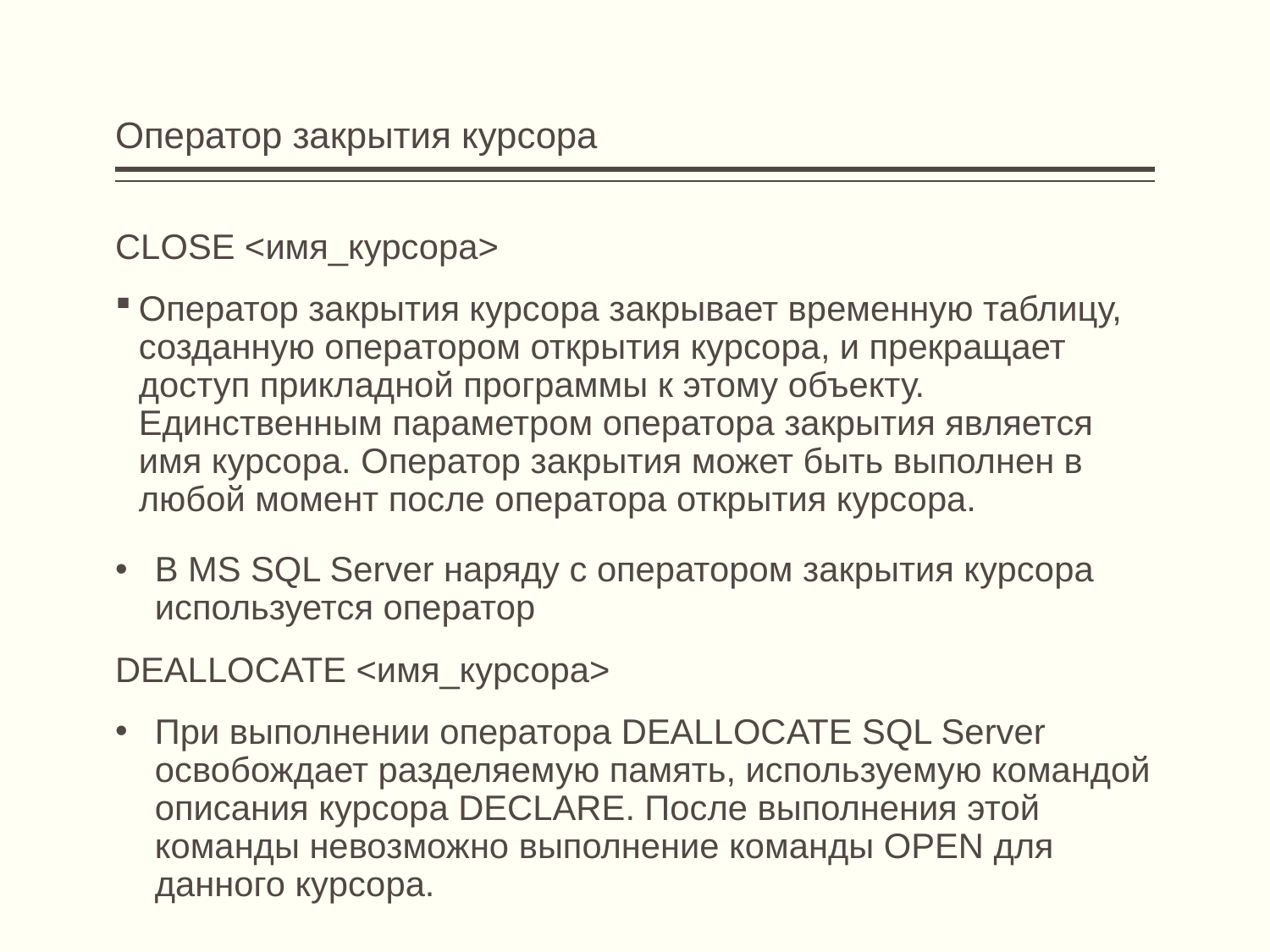

# Оператор закрытия курсора
CLOSE <имя_курсора>
Оператор закрытия курсора закрывает временную таблицу, созданную оператором открытия курсора, и прекращает доступ прикладной программы к этому объекту. Единственным параметром оператора закрытия является имя курсора. Оператор закрытия может быть выполнен в любой момент после оператора открытия курсора.

В MS SQL Server наряду с оператором закрытия курсора используется оператор
DEALLOCATE <имя_курсора>
При выполнении оператора DEALLOCATE SQL Server освобождает разделяемую память, используемую командой описания курсора DECLARE. После выполнения этой команды невозможно выполнение команды OPEN для данного курсора.